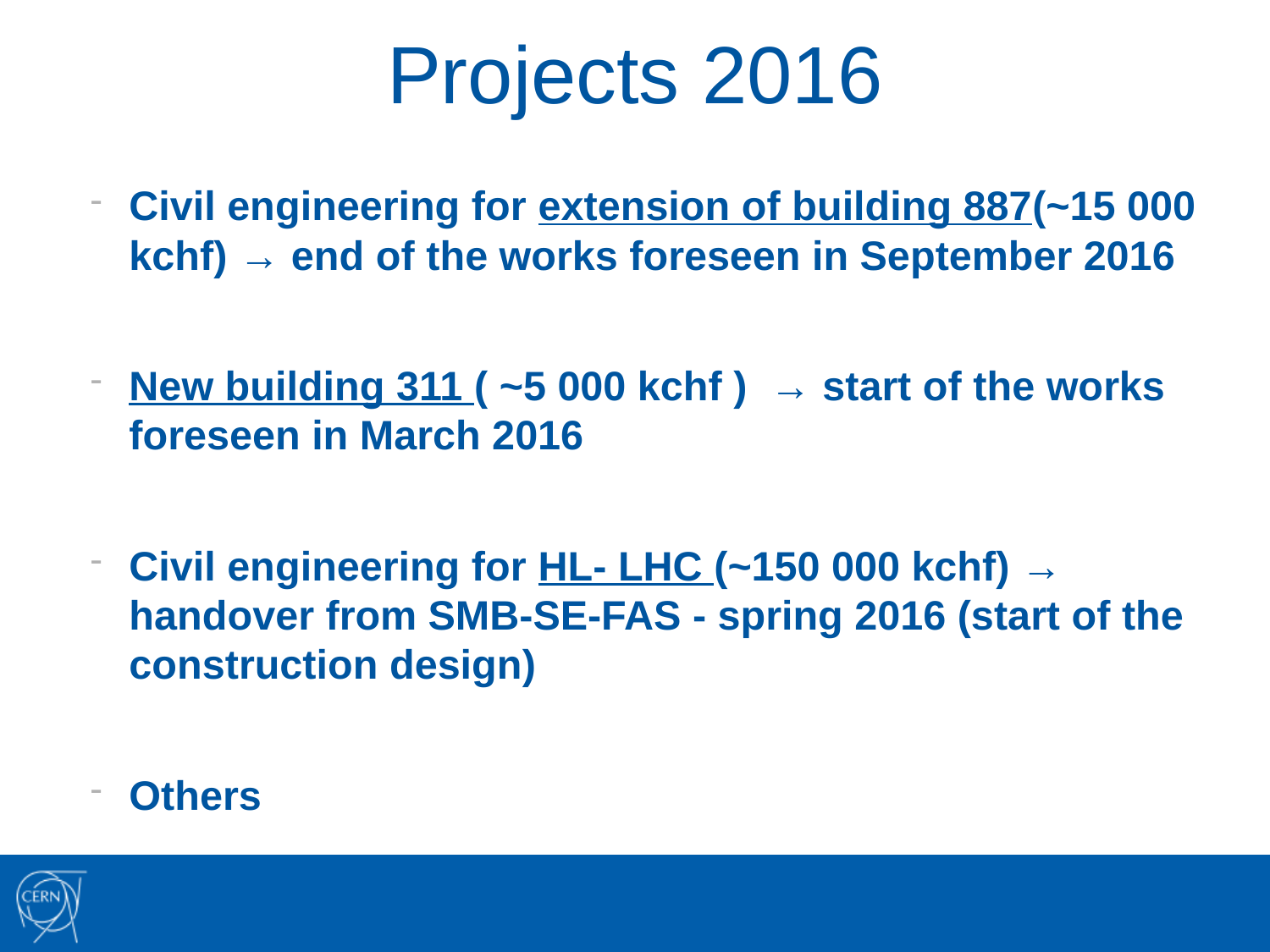

# Projects 2016

Civil engineering for extension of building 887(~15 000 kchf) → end of the works foreseen in September 2016

New building 311 ( ~5 000 kchf )  → start of the works foreseen in March 2016

Civil engineering for HL- LHC (~150 000 kchf) → handover from SMB-SE-FAS - spring 2016 (start of the construction design)

Others